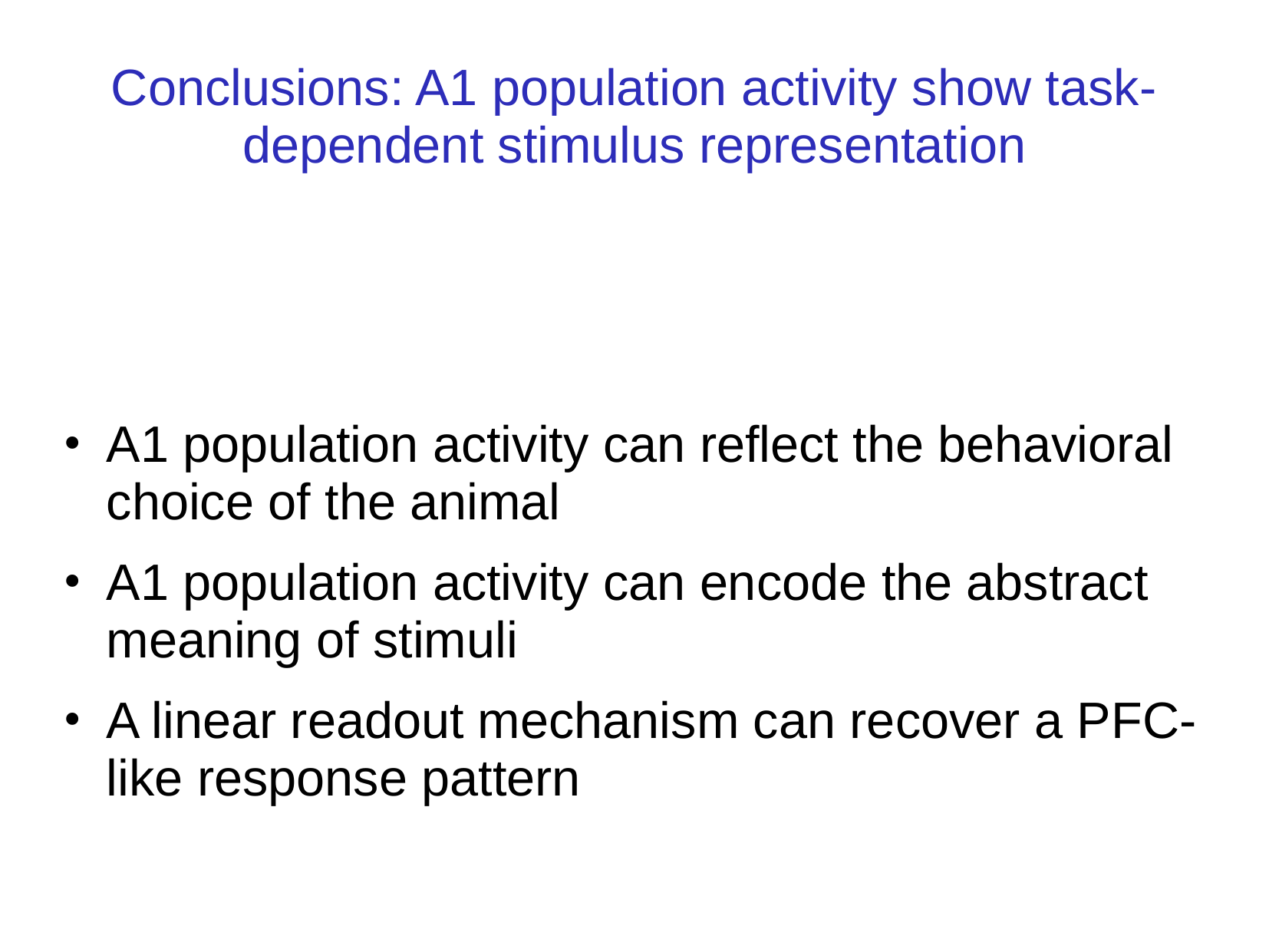

# Conclusions: A1 population activity show task-dependent stimulus representation

A1 population activity can reflect the behavioral choice of the animal
A1 population activity can encode the abstract meaning of stimuli
A linear readout mechanism can recover a PFC-like response pattern